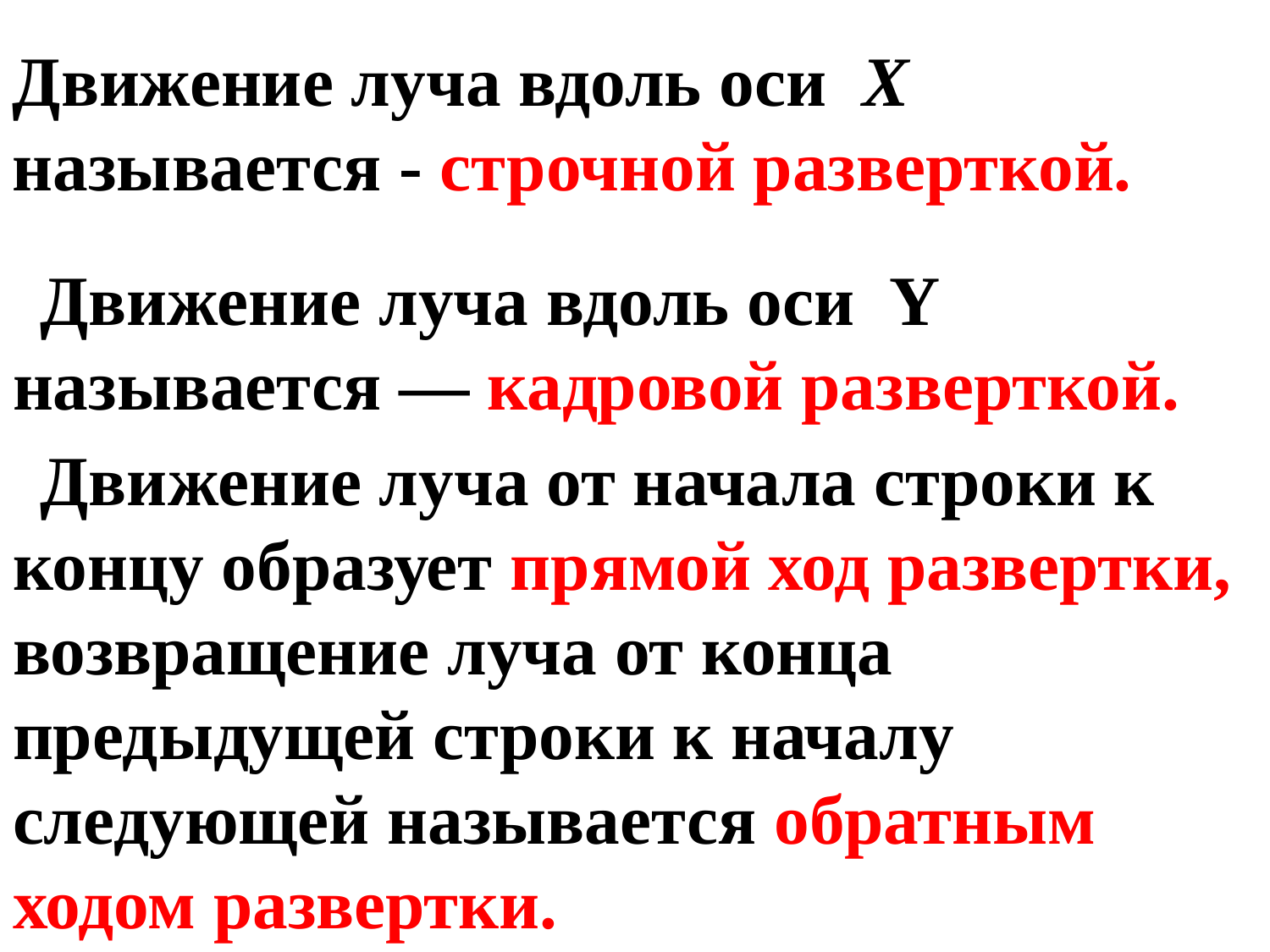

Движение луча вдоль оси  X называется - строчной разверткой.
Движение луча вдоль оси  Y  называется — кадровой разверткой.
Движение луча от начала строки к концу образует прямой ход развертки, возвращение луча от конца предыдущей строки к началу следующей называется обратным ходом развертки.